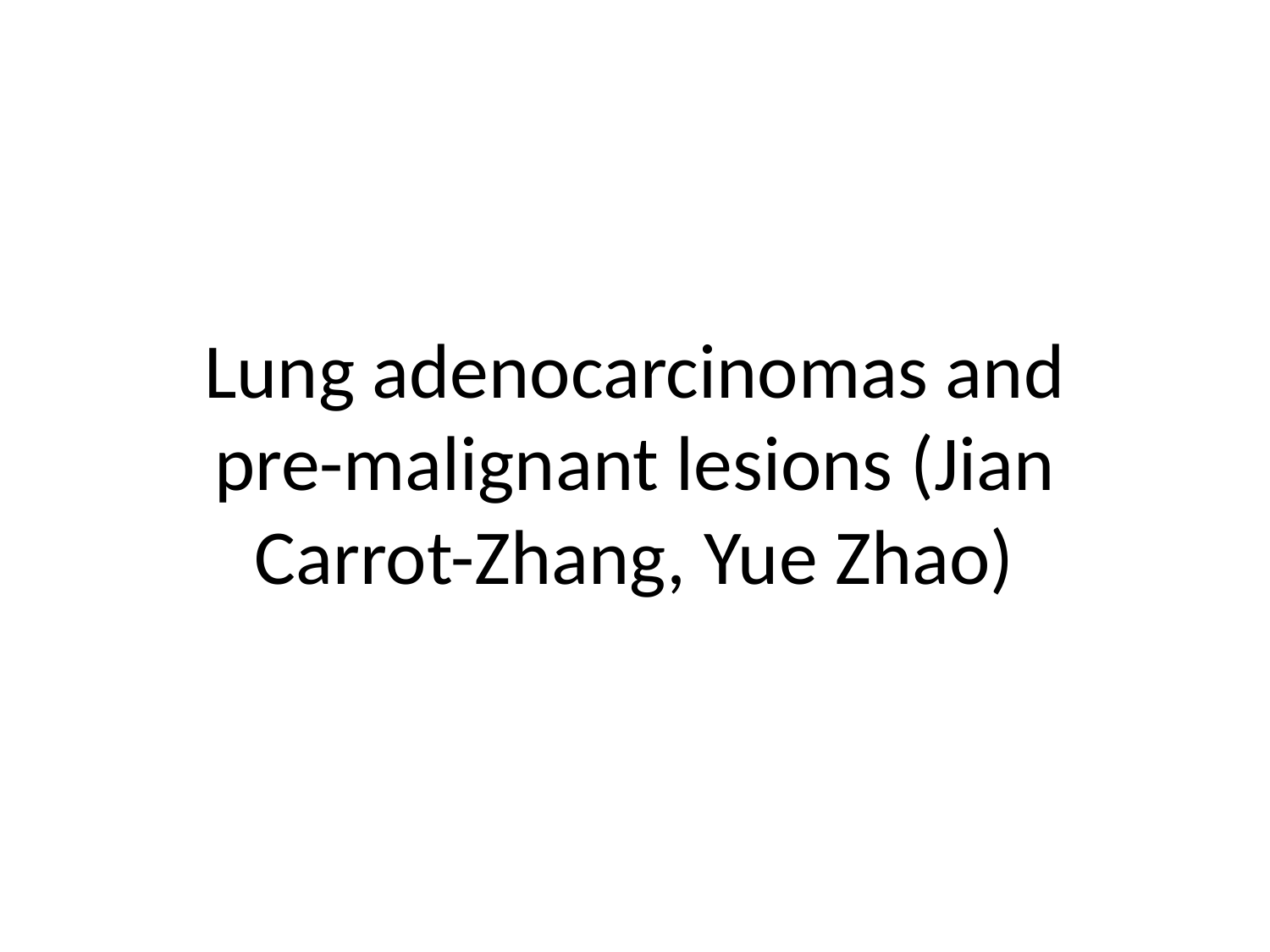

# Lung adenocarcinomas and pre-malignant lesions (Jian Carrot-Zhang, Yue Zhao)